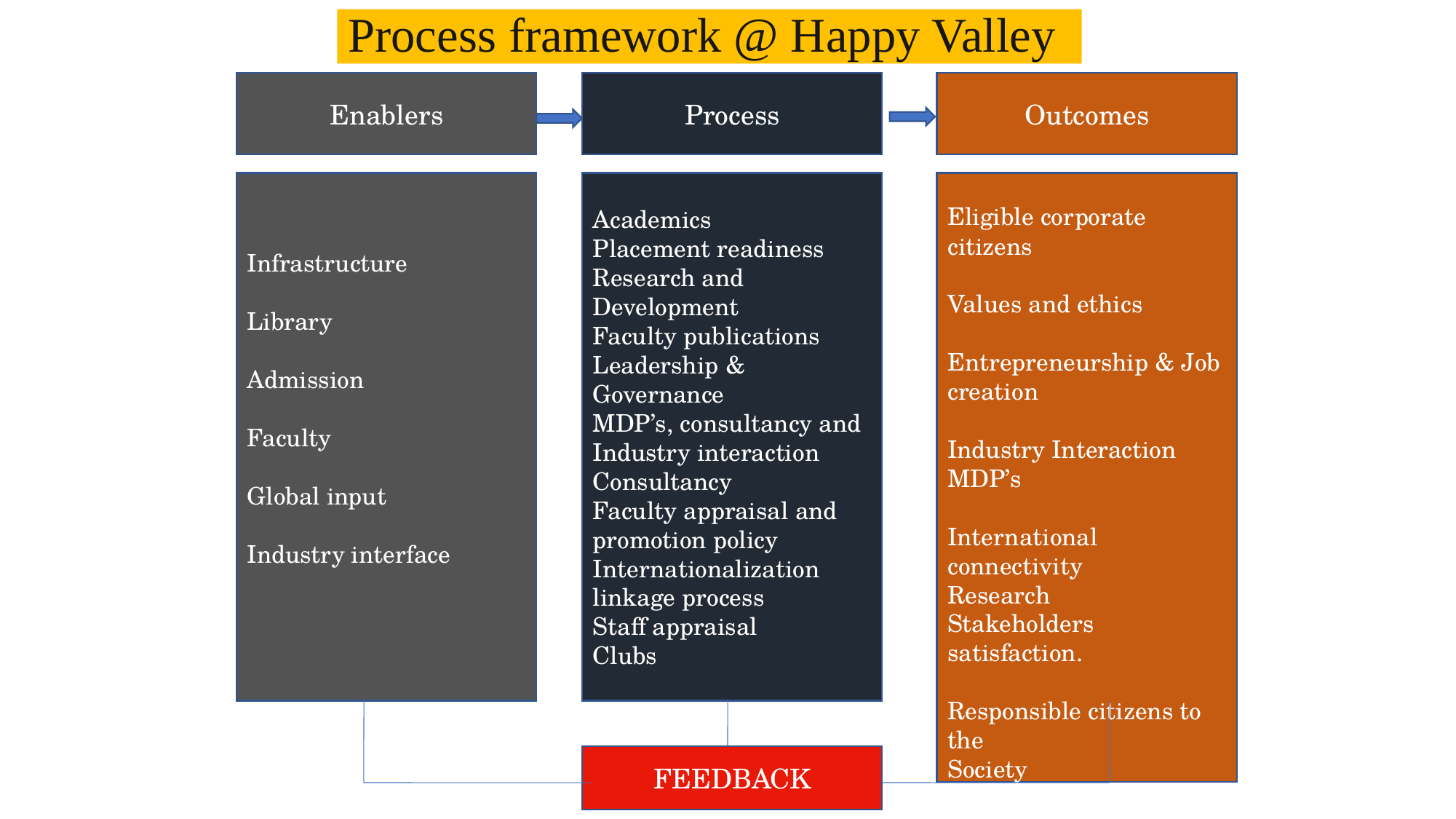

# Process framework @ Happy Valley
Enablers
Process
Outcomes

Infrastructure
Library
Admission
Faculty
Global input
Industry interface

Academics
Placement readiness
Research and Development
Faculty publications
Leadership & Governance
MDP’s, consultancy and Industry interaction
Consultancy
Faculty appraisal and promotion policy
Internationalization linkage process
Staff appraisal
Clubs
Academic results

Placements

Eligible corporate citizens

Values and ethics

Entrepreneurship & Job creation

Industry Interaction
MDP’s

International connectivity
Research
Stakeholders satisfaction.

Responsible citizens to the
Society

FEEDBACK